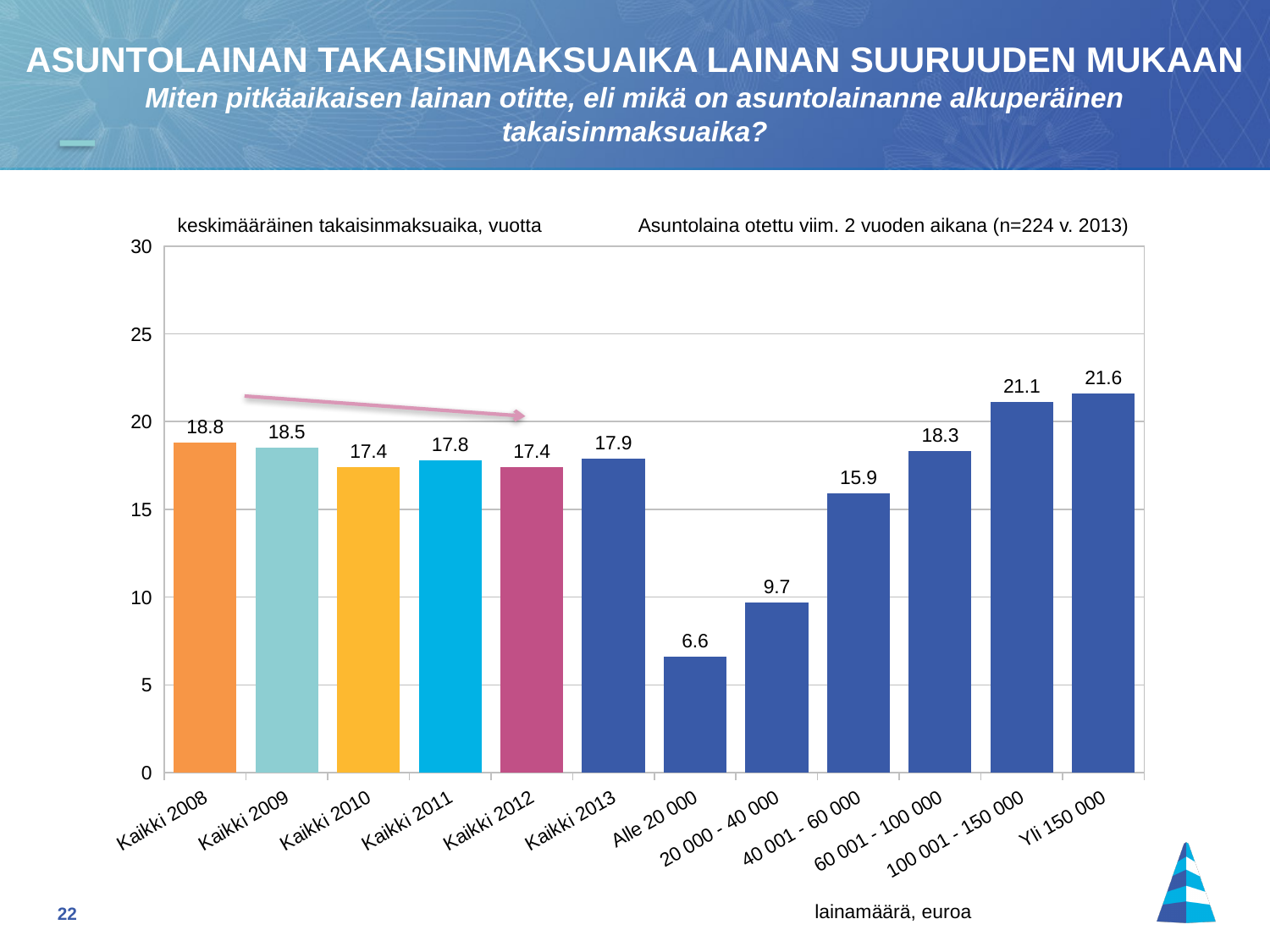

ASUNTOLAINAN TAKAISINMAKSUAIKA LAINAN SUURUUDEN MUKAAN
Miten pitkäaikaisen lainan otitte, eli mikä on asuntolainanne alkuperäinen takaisinmaksuaika?
keskimääräinen takaisinmaksuaika, vuotta
Asuntolaina otettu viim. 2 vuoden aikana (n=224 v. 2013)

### Chart

| Category |  |
|---|---|
| Kaikki 2008 | 18.8 |
| Kaikki 2009 | 18.5 |
| Kaikki 2010 | 17.4 |
| Kaikki 2011 | 17.8 |
| Kaikki 2012 | 17.4 |
| Kaikki 2013 | 17.9 |
| Alle 20 000 | 6.6 |
| 20 000 - 40 000 | 9.700000000000001 |
| 40 001 - 60 000 | 15.9 |
| 60 001 - 100 000 | 18.3 |
| 100 001 - 150 000 | 21.1 |
| Yli 150 000 | 21.6 |
lainamäärä, euroa